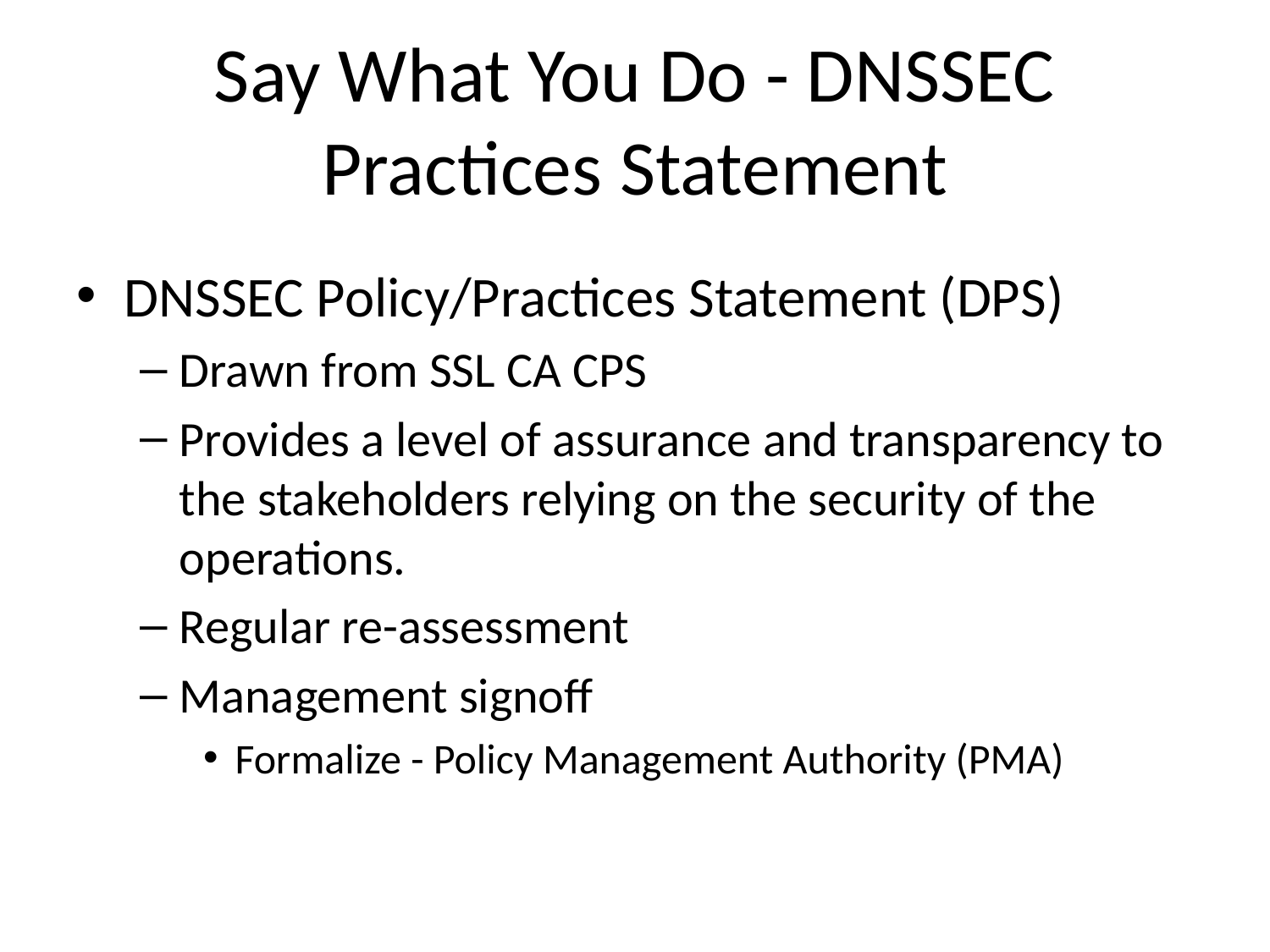

# Say What You Do - DNSSEC Practices Statement
DNSSEC Policy/Practices Statement (DPS)
Drawn from SSL CA CPS
Provides a level of assurance and transparency to the stakeholders relying on the security of the operations.
Regular re-assessment
Management signoff
Formalize - Policy Management Authority (PMA)